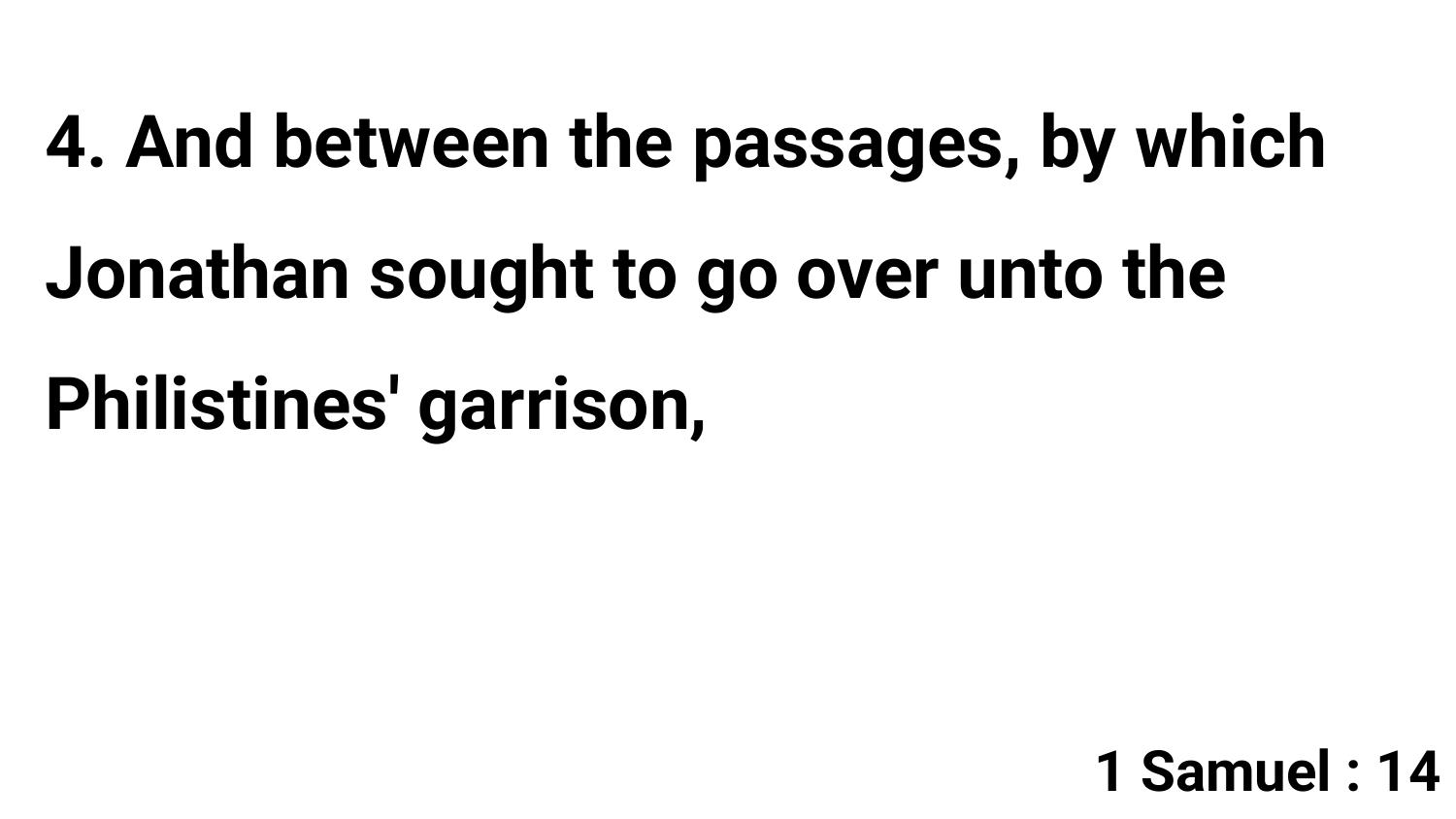

4. And between the passages, by which Jonathan sought to go over unto the Philistines' garrison,
1 Samuel : 14